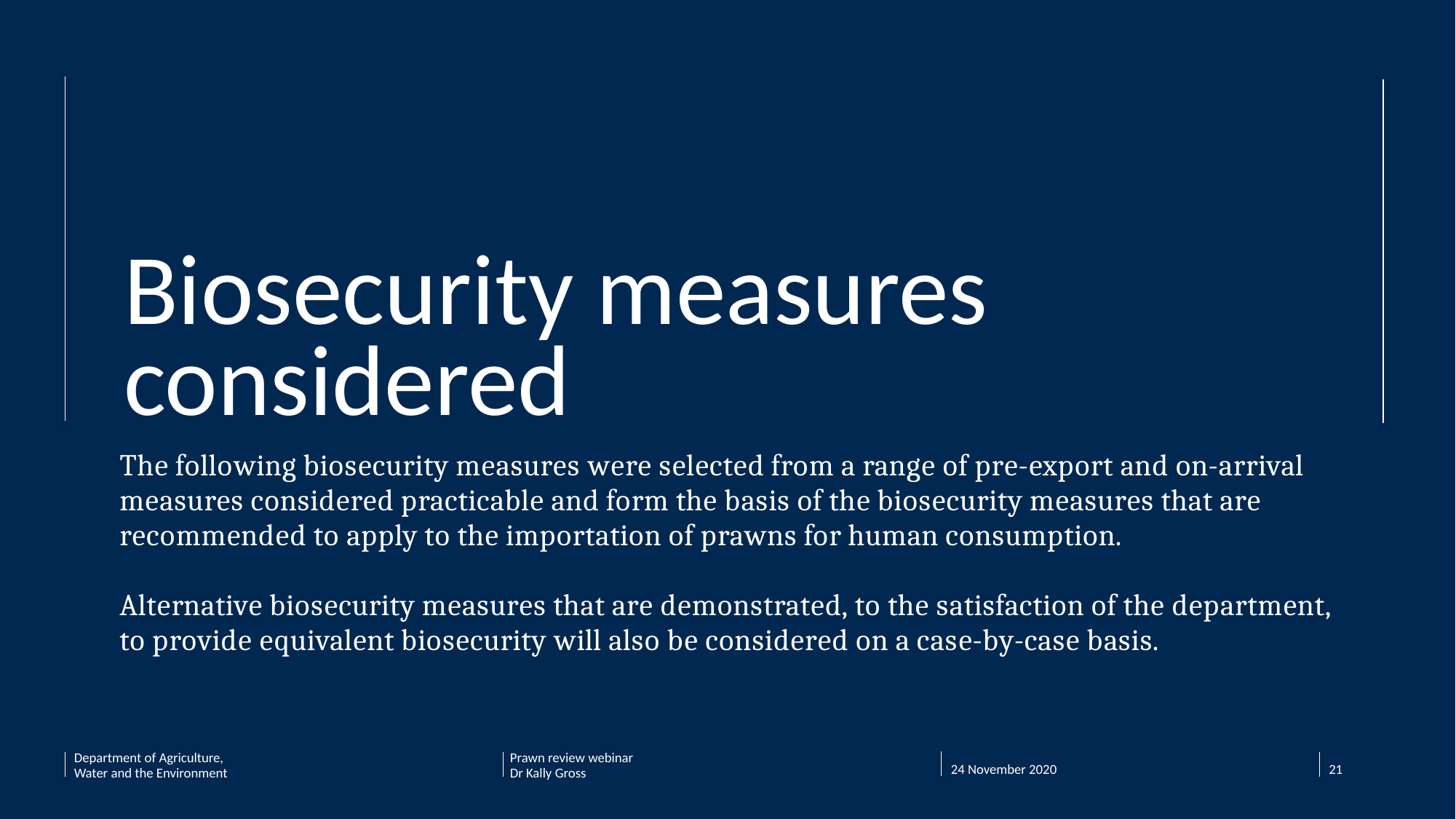

Biosecurity measures considered
The following biosecurity measures were selected from a range of pre-export and on-arrival measures considered practicable and form the basis of the biosecurity measures that are recommended to apply to the importation of prawns for human consumption.

Alternative biosecurity measures that are demonstrated, to the satisfaction of the department, to provide equivalent biosecurity will also be considered on a case-by-case basis.

24 November 2020
Department of Agriculture, Water and the Environment
Prawn review webinar
Dr Kally Gross
21